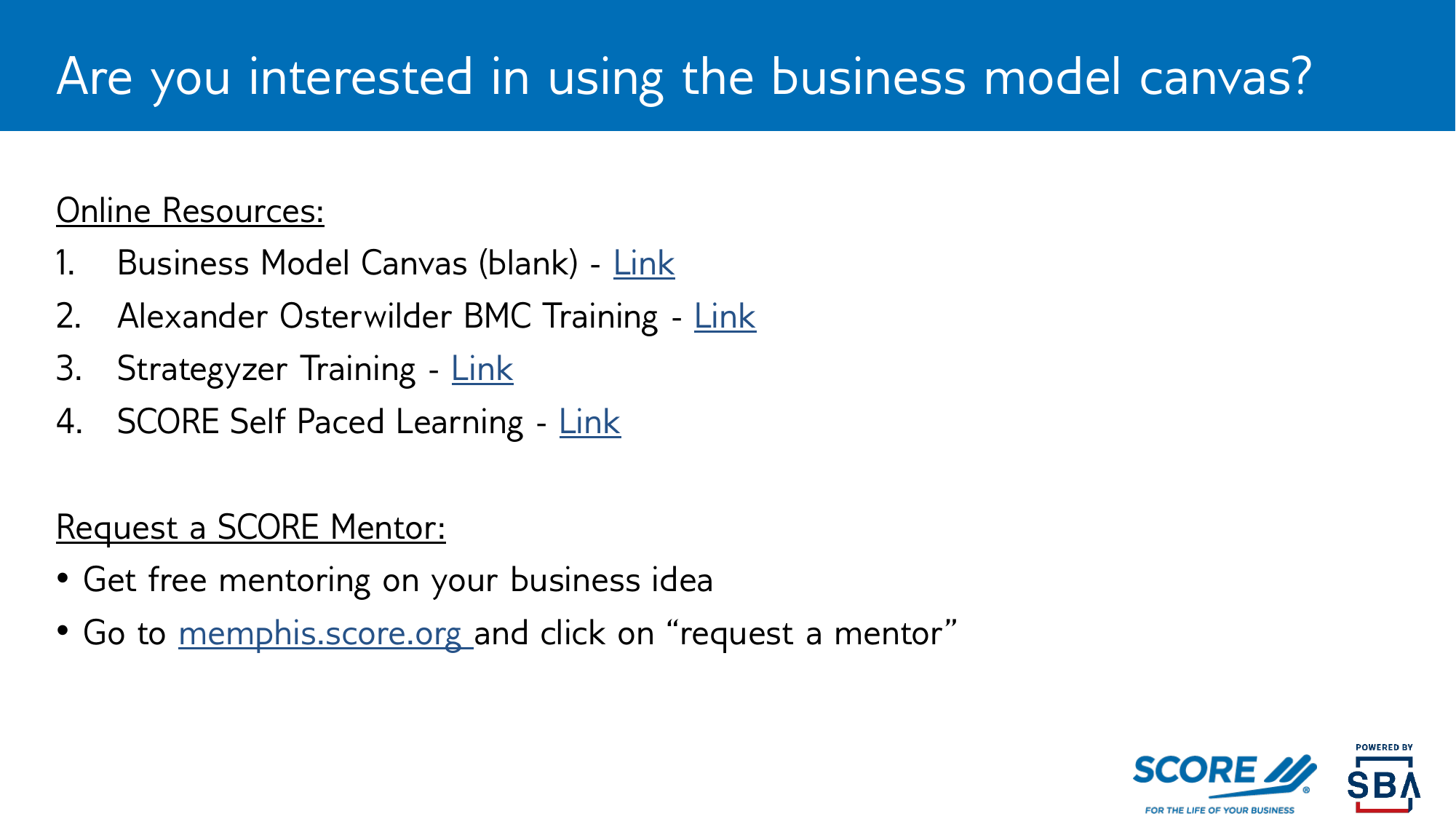

# Are you interested in using the business model canvas?
Online Resources:
Business Model Canvas (blank) - Link
Alexander Osterwilder BMC Training - Link
Strategyzer Training - Link
SCORE Self Paced Learning - Link

Request a SCORE Mentor:
Get free mentoring on your business idea
Go to memphis.score.org and click on “request a mentor”